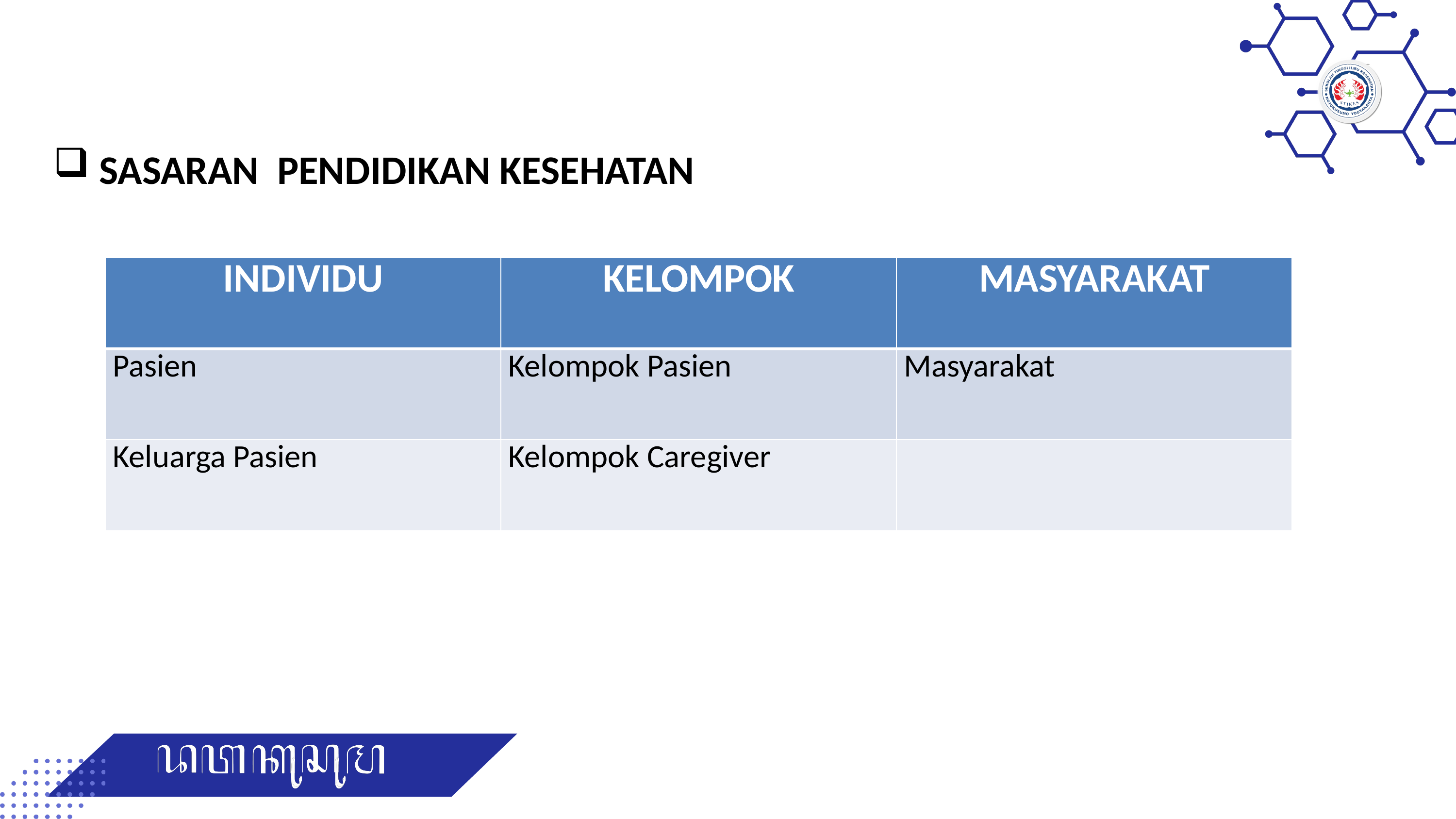

SASARAN  PENDIDIKAN KESEHATAN

| INDIVIDU | KELOMPOK | MASYARAKAT |
| --- | --- | --- |
| Pasien | Kelompok Pasien | Masyarakat |
| Keluarga Pasien | Kelompok Caregiver |  |